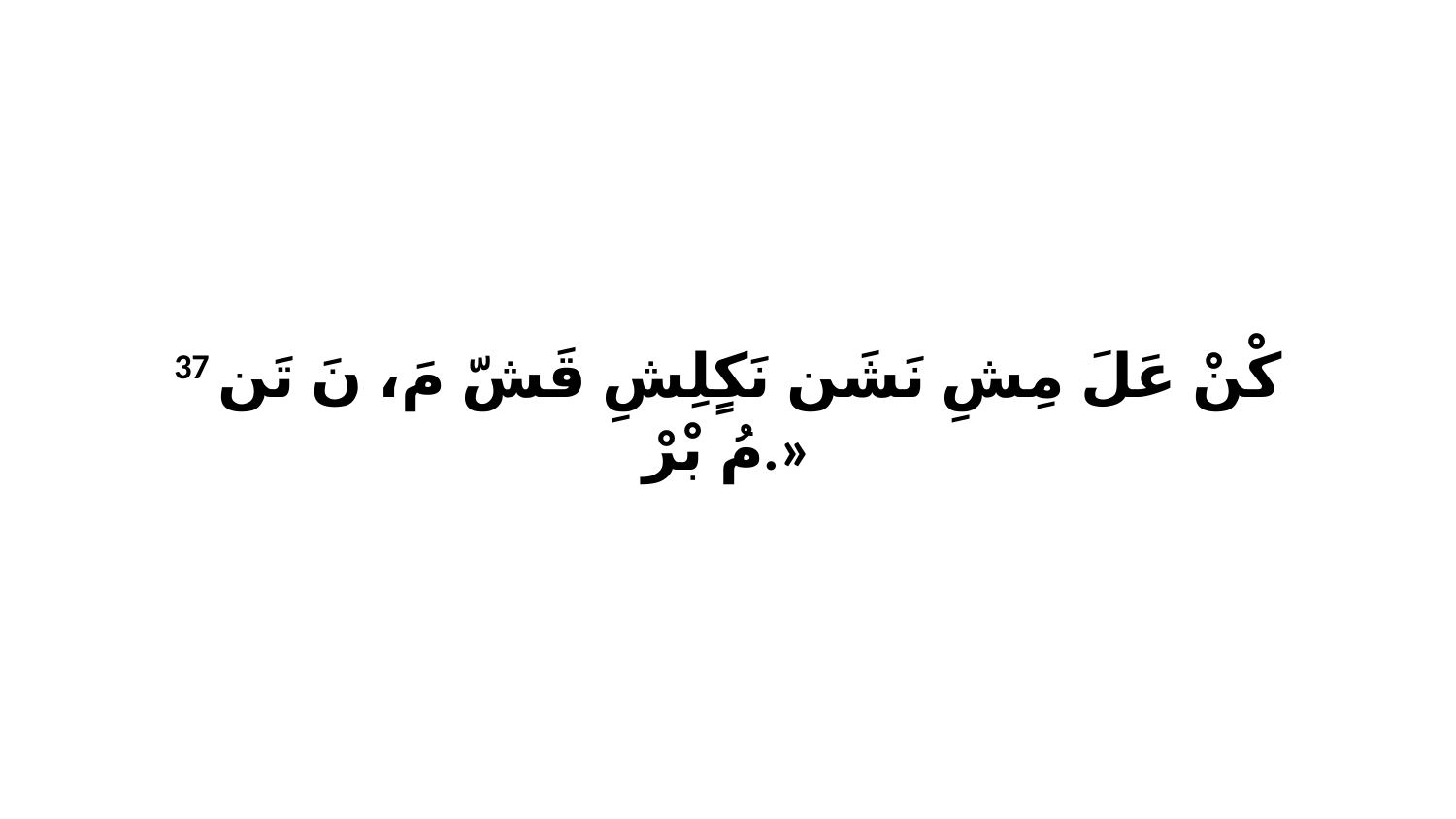

37 كْنْ عَلَ مِشِ نَشَن نَكٍلِشِ قَشّ مَ، نَ تَن مُ بْرْ.»